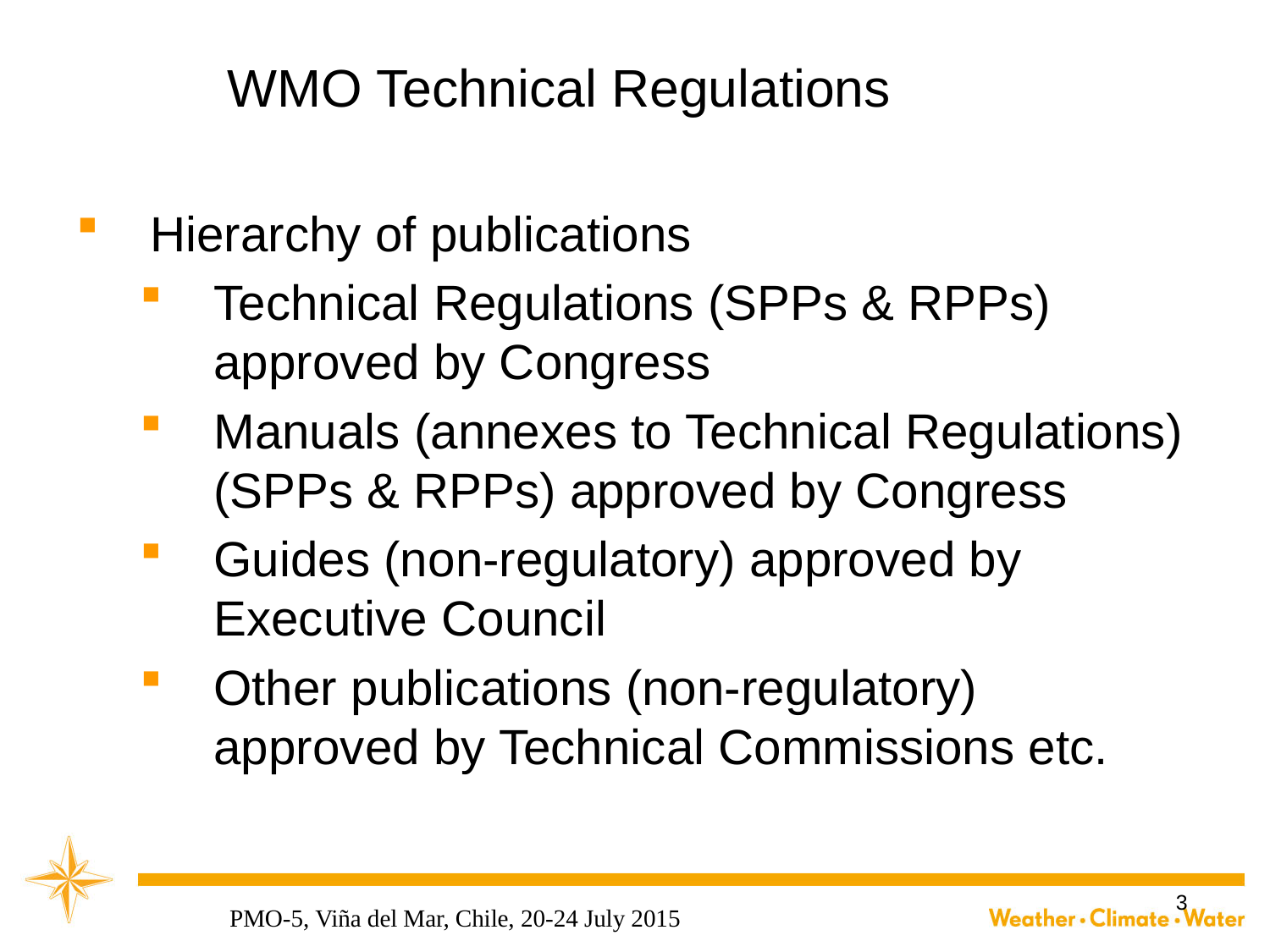

# WMO Technical Regulations
Hierarchy of publications
Technical Regulations (SPPs & RPPs) approved by Congress
Manuals (annexes to Technical Regulations) (SPPs & RPPs) approved by Congress
Guides (non-regulatory) approved by Executive Council
Other publications (non-regulatory) approved by Technical Commissions etc.
3
24/06/2015
PMO-5, Viña del Mar, Chile, 20-24 July 2015